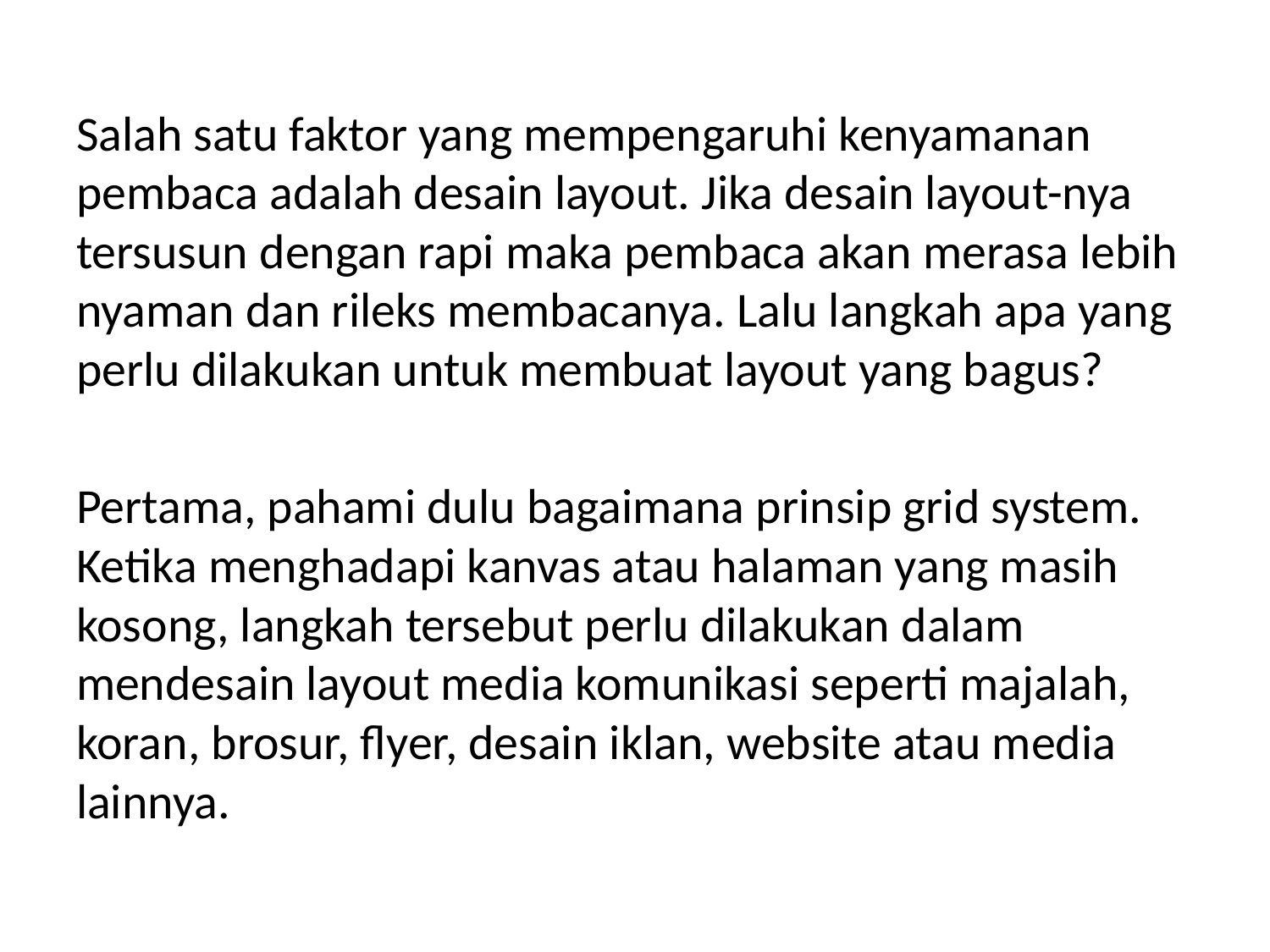

Salah satu faktor yang mempengaruhi kenyamanan pembaca adalah desain layout. Jika desain layout-nya tersusun dengan rapi maka pembaca akan merasa lebih nyaman dan rileks membacanya. Lalu langkah apa yang perlu dilakukan untuk membuat layout yang bagus?

Pertama, pahami dulu bagaimana prinsip grid system. Ketika menghadapi kanvas atau halaman yang masih kosong, langkah tersebut perlu dilakukan dalam mendesain layout media komunikasi seperti majalah, koran, brosur, flyer, desain iklan, website atau media lainnya.